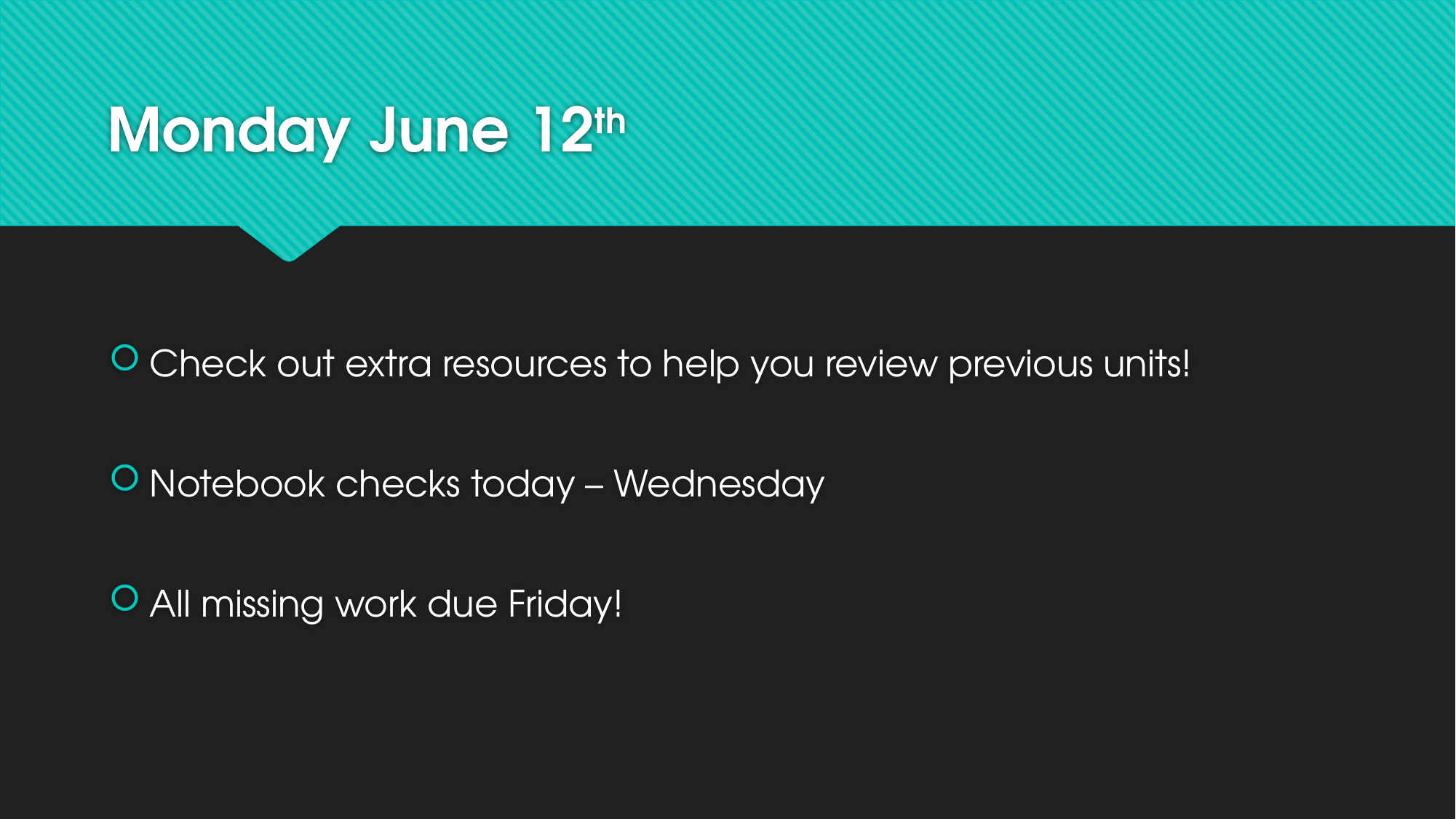

# Monday June 12th
Check out extra resources to help you review previous units!

Notebook checks today – Wednesday

All missing work due Friday!